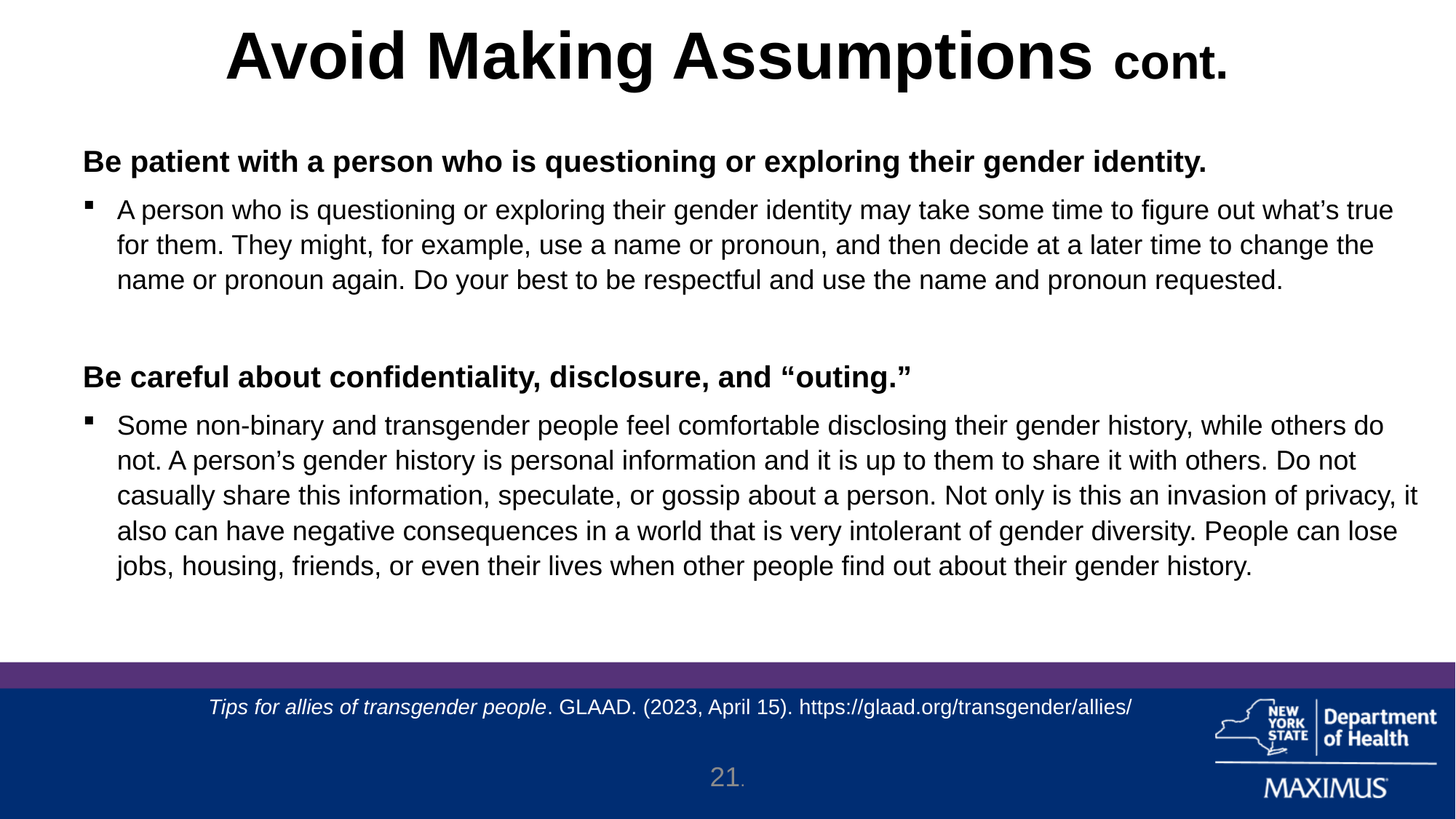

# Avoid Making Assumptions cont.
Be patient with a person who is questioning or exploring their gender identity.
A person who is questioning or exploring their gender identity may take some time to figure out what’s true for them. They might, for example, use a name or pronoun, and then decide at a later time to change the name or pronoun again. Do your best to be respectful and use the name and pronoun requested.

Be careful about confidentiality, disclosure, and “outing.”
Some non-binary and transgender people feel comfortable disclosing their gender history, while others do not. A person’s gender history is personal information and it is up to them to share it with others. Do not casually share this information, speculate, or gossip about a person. Not only is this an invasion of privacy, it also can have negative consequences in a world that is very intolerant of gender diversity. People can lose jobs, housing, friends, or even their lives when other people find out about their gender history.

Tips for allies of transgender people. GLAAD. (2023, April 15). https://glaad.org/transgender/allies/

21.